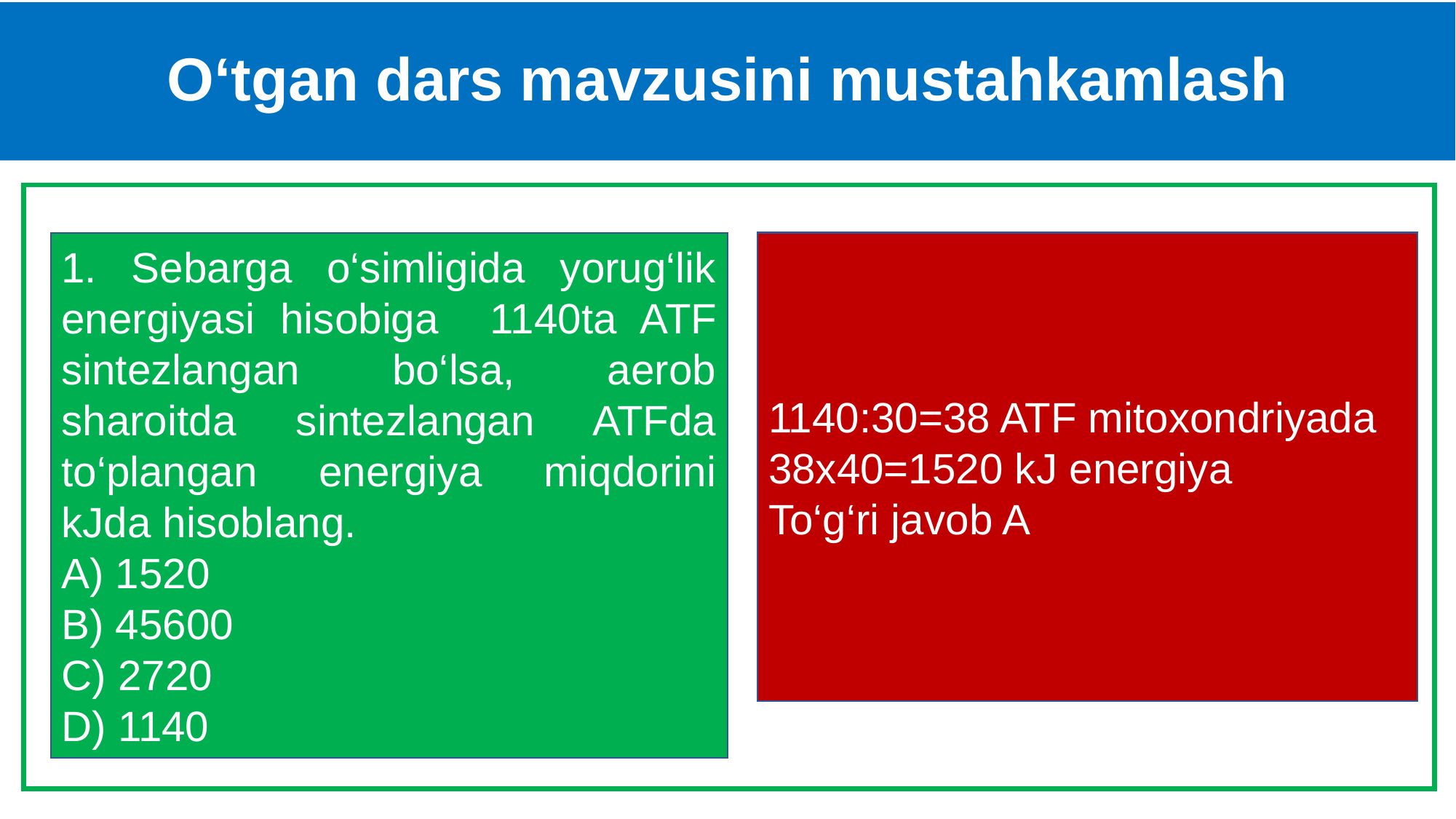

# O‘tgan dars mavzusini mustahkamlash

1. Sebarga o‘simligida yorug‘lik energiyasi hisobiga  1140ta ATF sintezlangan bo‘lsa, aerob sharoitda sintezlangan ATFda to‘plangan energiya miqdorini kJda hisoblang.
A) 1520
B) 45600
C) 2720
D) 1140
1140:30=38 ATF mitoxondriyada
38x40=1520 kJ energiya
To‘g‘ri javob A